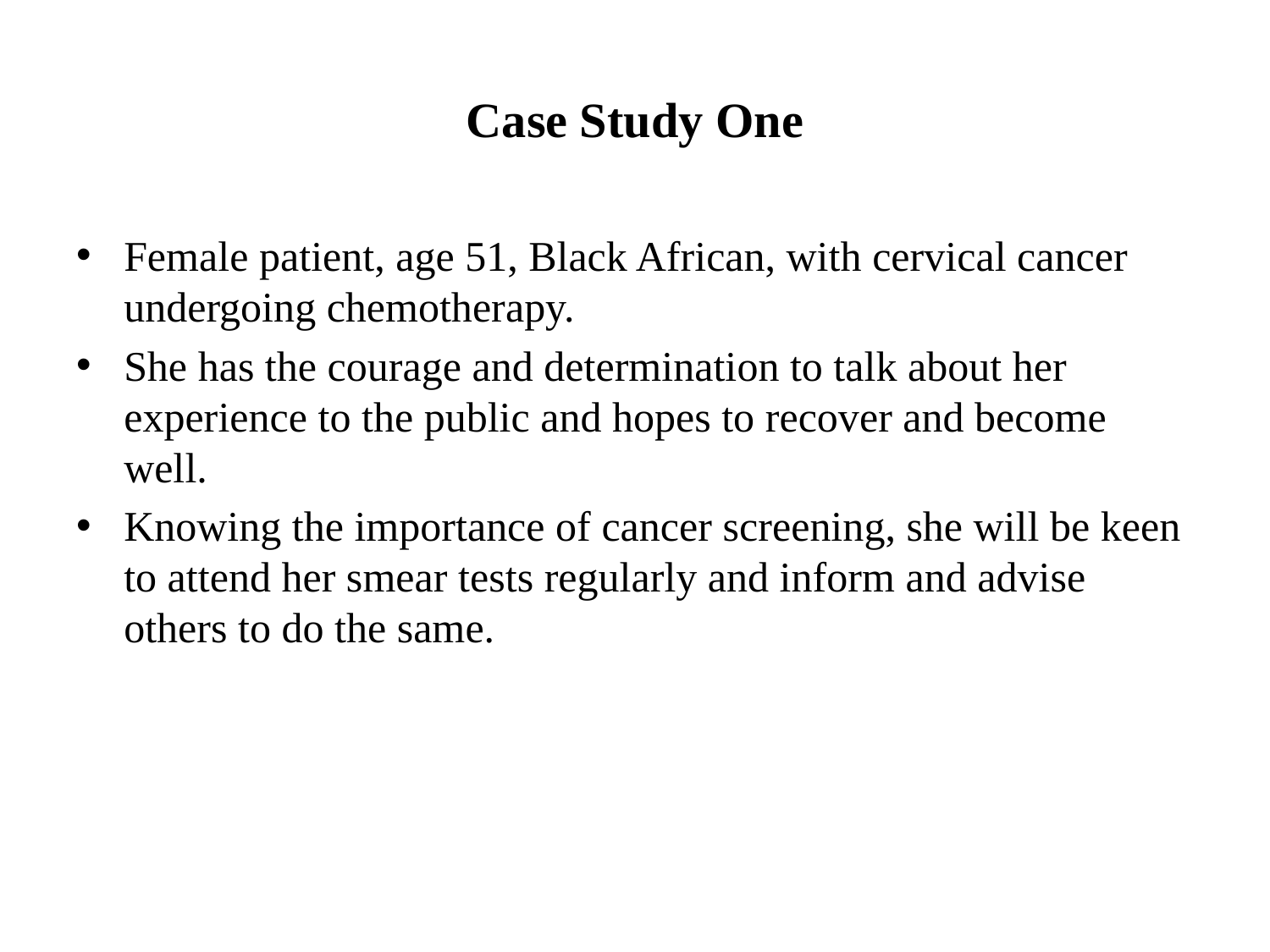

# Case Study One
Female patient, age 51, Black African, with cervical cancer undergoing chemotherapy.
She has the courage and determination to talk about her experience to the public and hopes to recover and become well.
Knowing the importance of cancer screening, she will be keen to attend her smear tests regularly and inform and advise others to do the same.